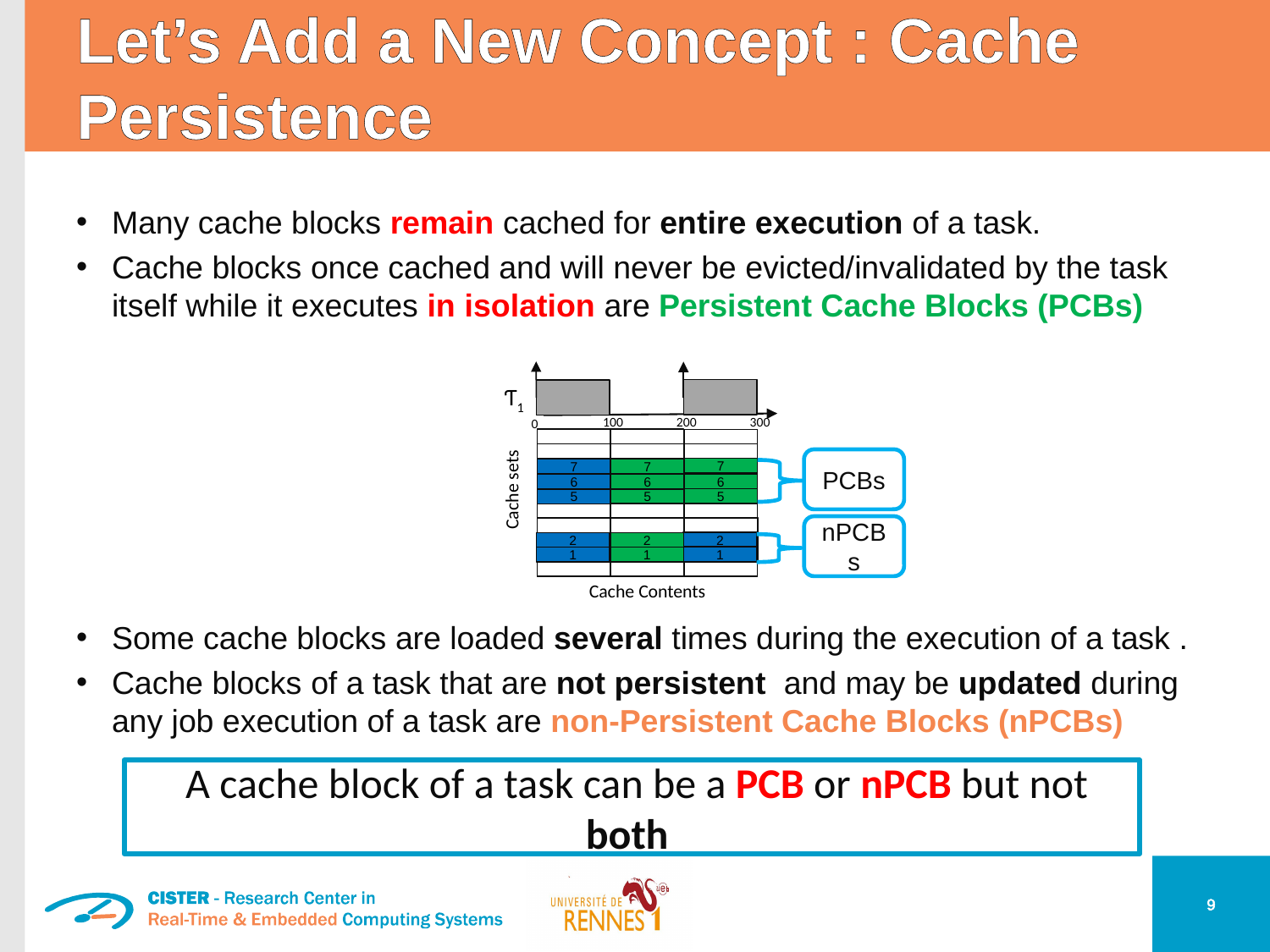

# Let’s Add a New Concept : Cache Persistence
Many cache blocks remain cached for entire execution of a task.
Cache blocks once cached and will never be evicted/invalidated by the task itself while it executes in isolation are Persistent Cache Blocks (PCBs)

Some cache blocks are loaded several times during the execution of a task .
Cache blocks of a task that are not persistent  and may be updated during any job execution of a task are non-Persistent Cache Blocks (nPCBs)
Ƭ1

100
200
300
0

PCBs

7
7
7

Cache sets

6
6
6

5
5

5

nPCBs

2
2

2

1
1

1

Cache Contents

 A cache block of a task can be a PCB or nPCB but not both
9